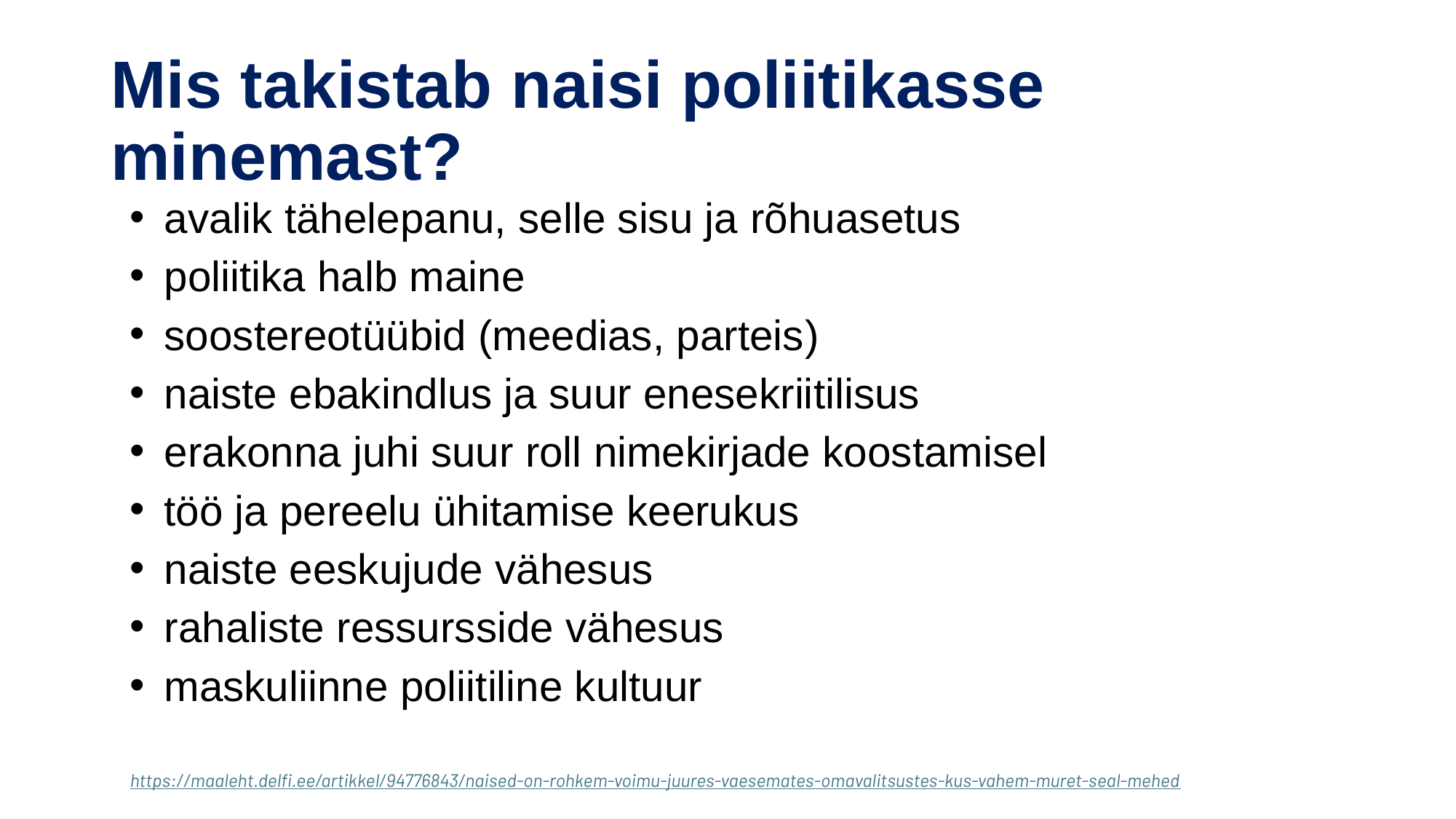

# Mis takistab naisi poliitikasse minemast?
avalik tähelepanu, selle sisu ja rõhuasetus
poliitika halb maine
soostereotüübid (meedias, parteis)
naiste ebakindlus ja suur enesekriitilisus
erakonna juhi suur roll nimekirjade koostamisel
töö ja pereelu ühitamise keerukus
naiste eeskujude vähesus
rahaliste ressursside vähesus
maskuliinne poliitiline kultuur
https://maaleht.delfi.ee/artikkel/94776843/naised-on-rohkem-voimu-juures-vaesemates-omavalitsustes-kus-vahem-muret-seal-mehed